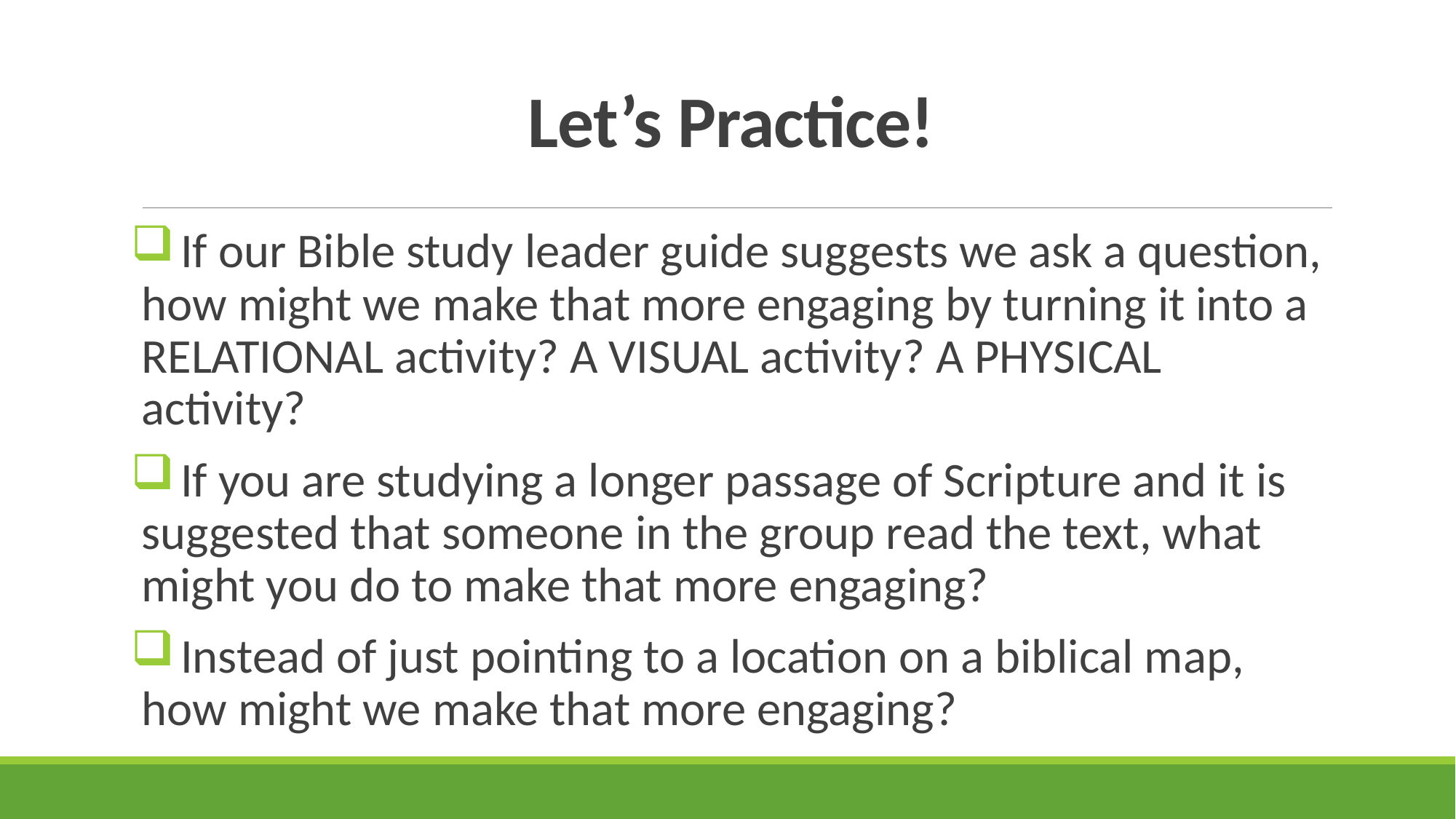

# Let’s Practice!
 If our Bible study leader guide suggests we ask a question, how might we make that more engaging by turning it into a RELATIONAL activity? A VISUAL activity? A PHYSICAL activity?
 If you are studying a longer passage of Scripture and it is suggested that someone in the group read the text, what might you do to make that more engaging?
 Instead of just pointing to a location on a biblical map, how might we make that more engaging?